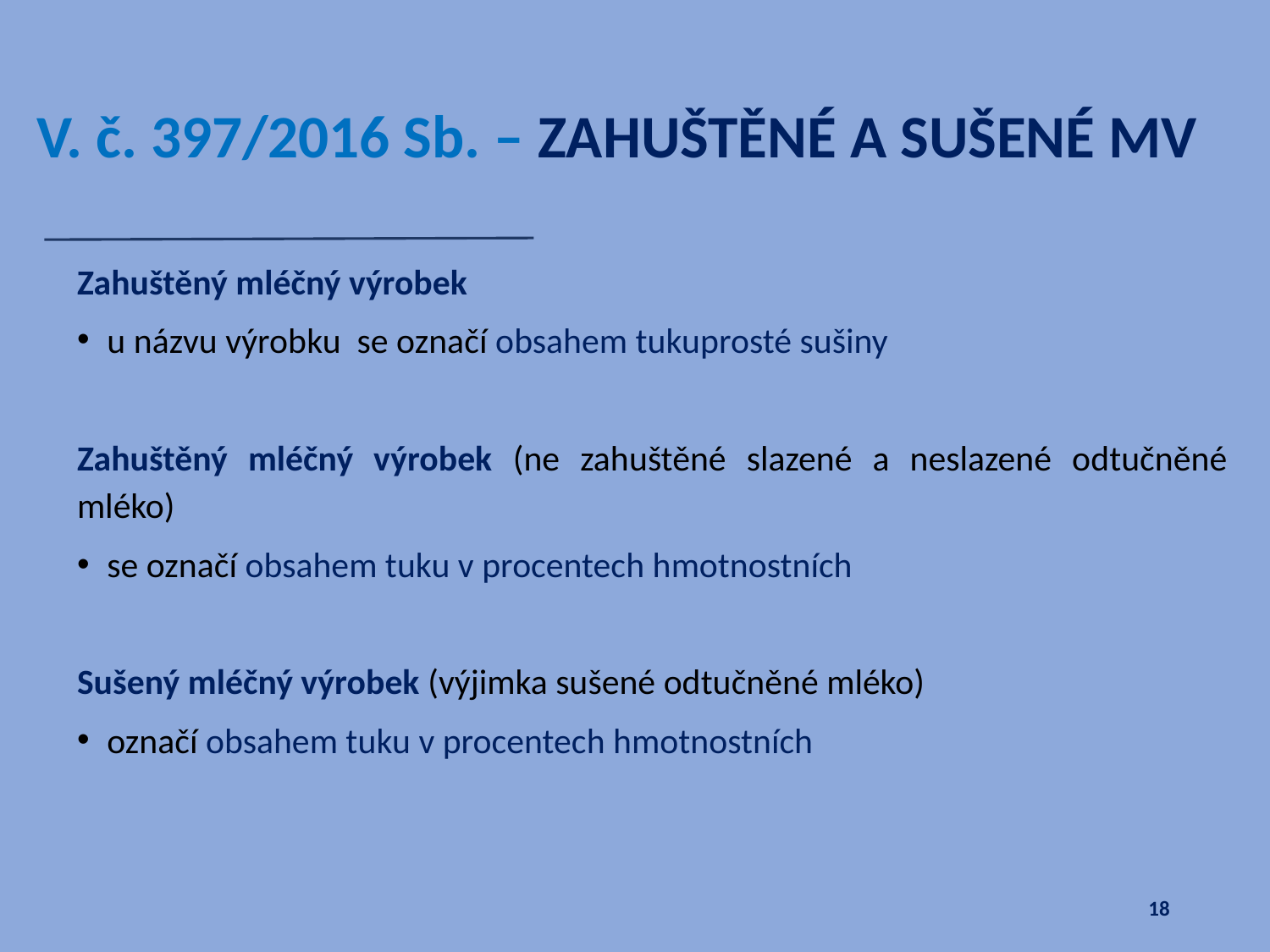

V. č. 397/2016 Sb. – ZAHUŠTĚNÉ A SUŠENÉ MV
Zahuštěný mléčný výrobek
u názvu výrobku  se označí obsahem tukuprosté sušiny

Zahuštěný mléčný výrobek (ne zahuštěné slazené a neslazené odtučněné mléko)
se označí obsahem tuku v procentech hmotnostních

Sušený mléčný výrobek (výjimka sušené odtučněné mléko)
označí obsahem tuku v procentech hmotnostních

18